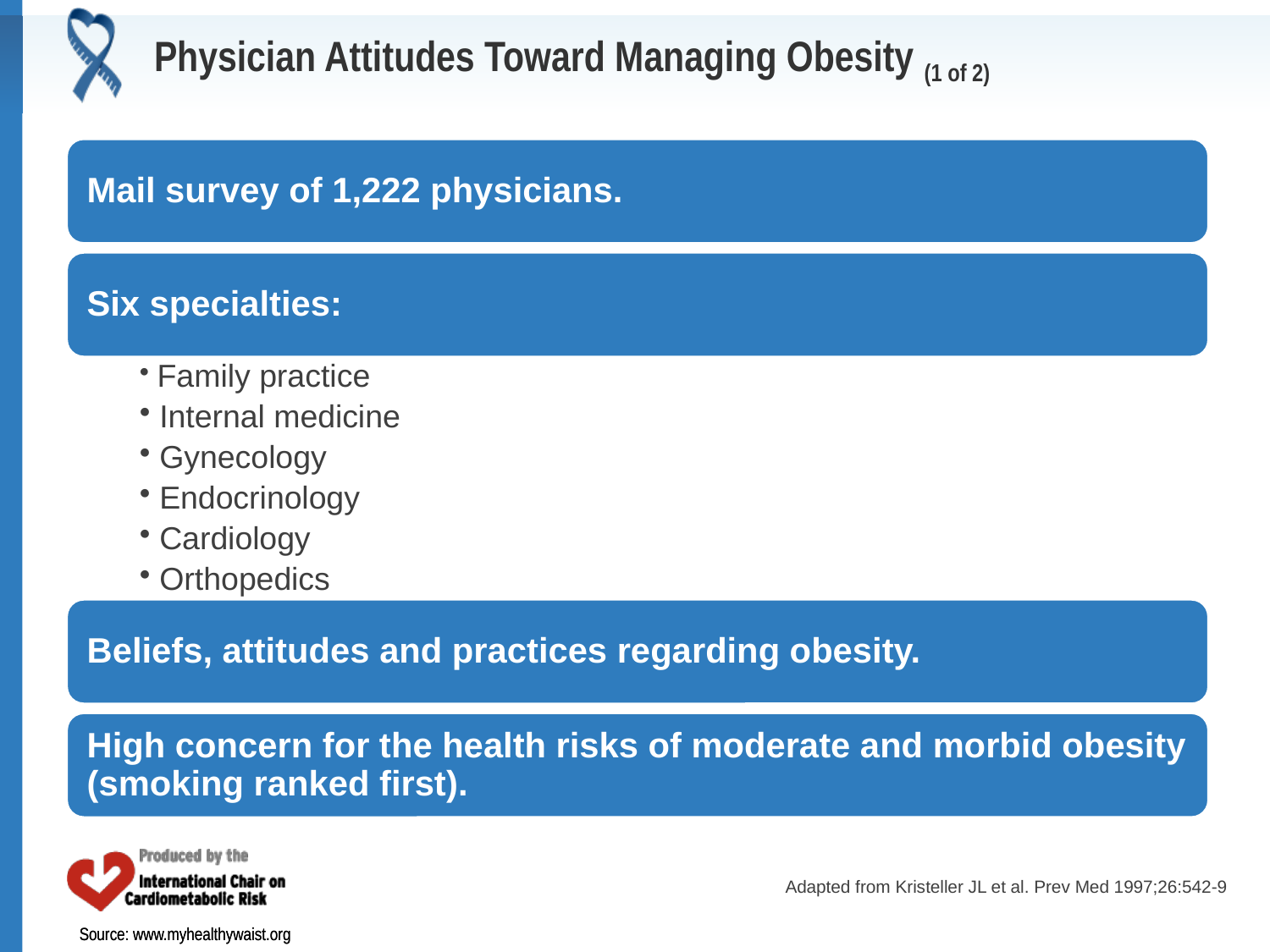

# Physician Attitudes Toward Managing Obesity (1 of 2)
Mail survey of 1,222 physicians.
Six specialties:
 Family practice
 Internal medicine
 Gynecology
 Endocrinology
 Cardiology
 Orthopedics
Beliefs, attitudes and practices regarding obesity.
High concern for the health risks of moderate and morbid obesity (smoking ranked first).
Adapted from Kristeller JL et al. Prev Med 1997;26:542-9